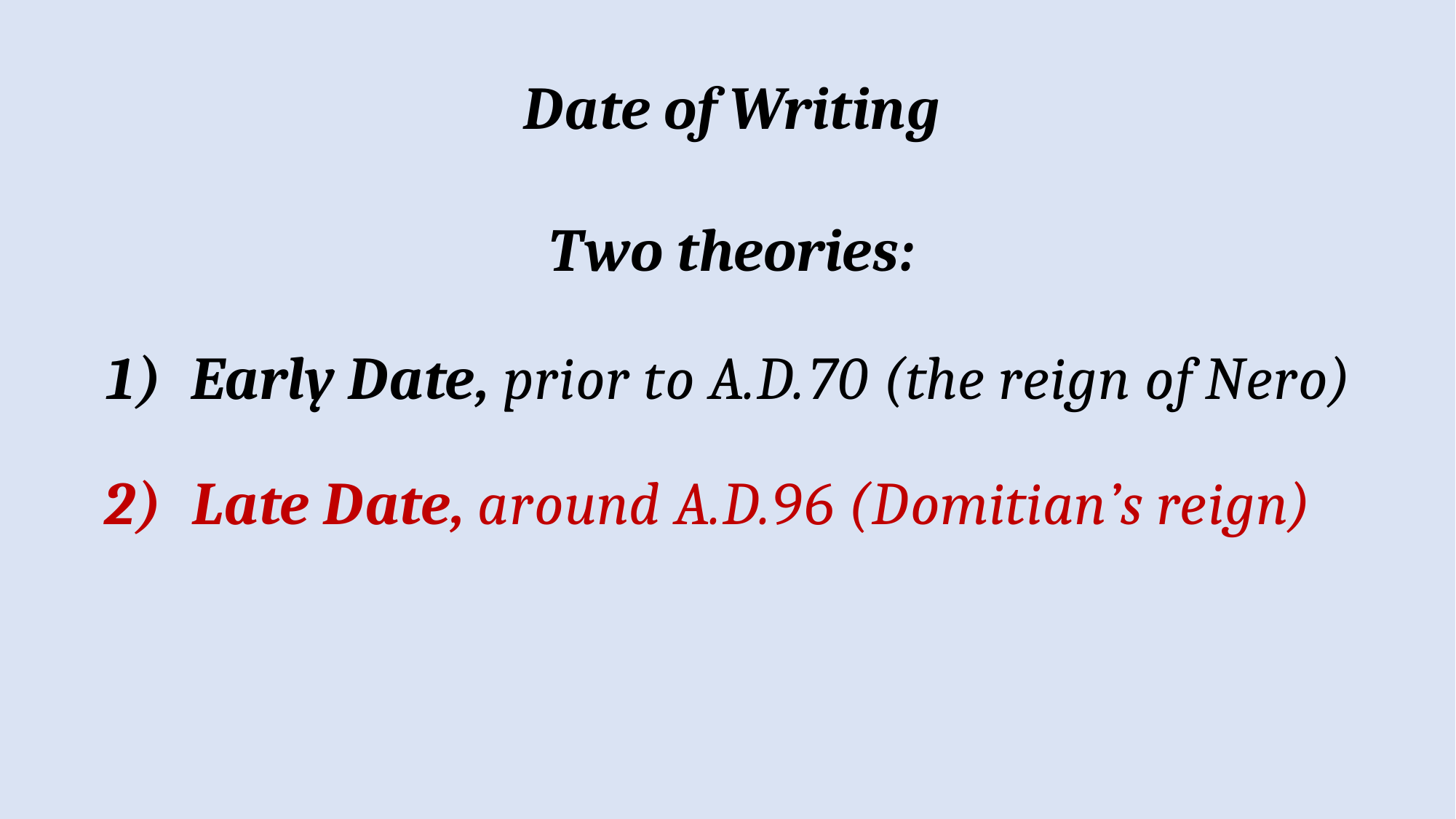

Date of Writing

Two theories:

Early Date, prior to A.D.70 (the reign of Nero)

Late Date, around A.D.96 (Domitian’s reign)